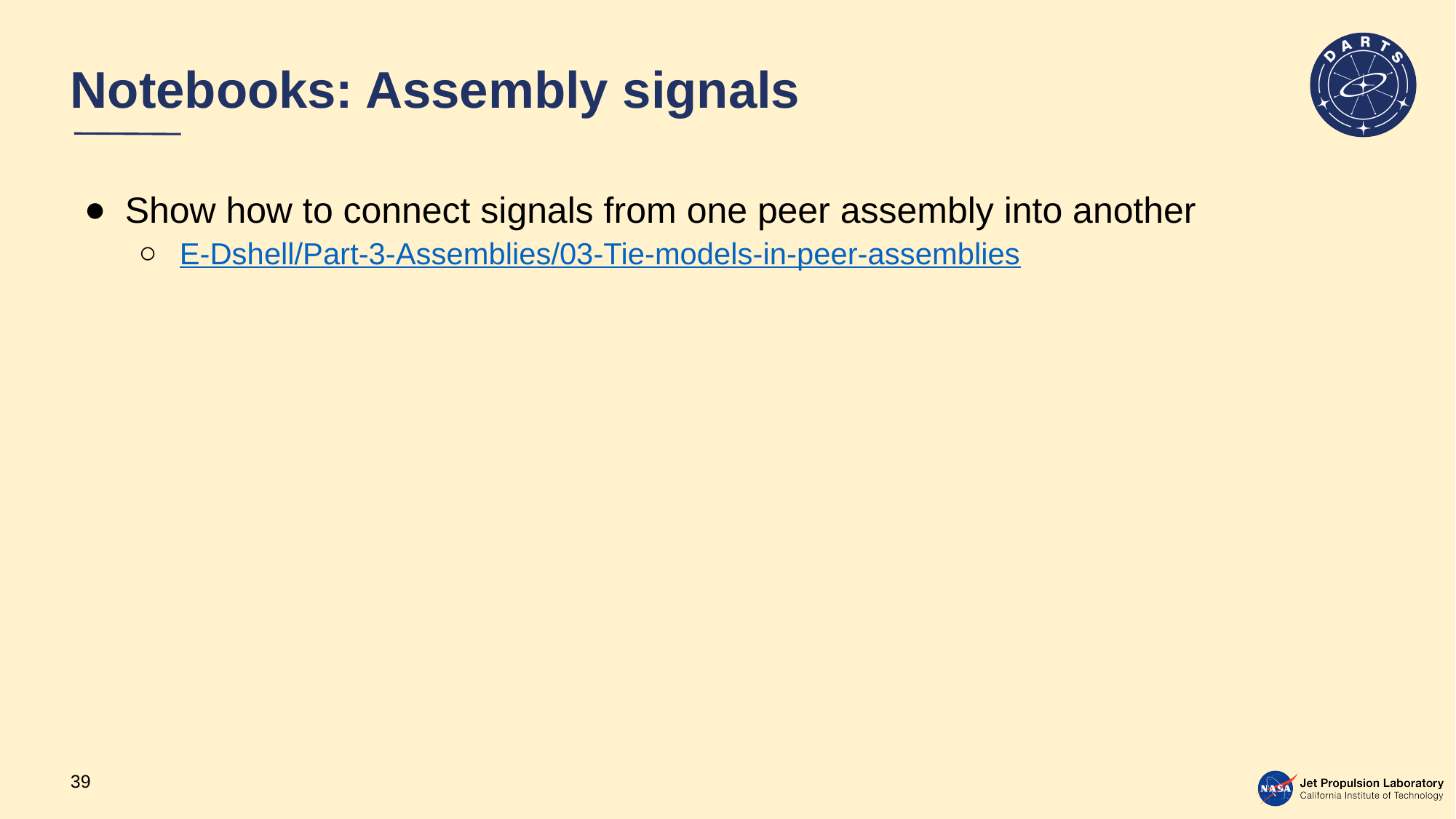

# Notebooks: Assembly signals
Show how to connect signals from one peer assembly into another
E-Dshell/Part-3-Assemblies/03-Tie-models-in-peer-assemblies
39